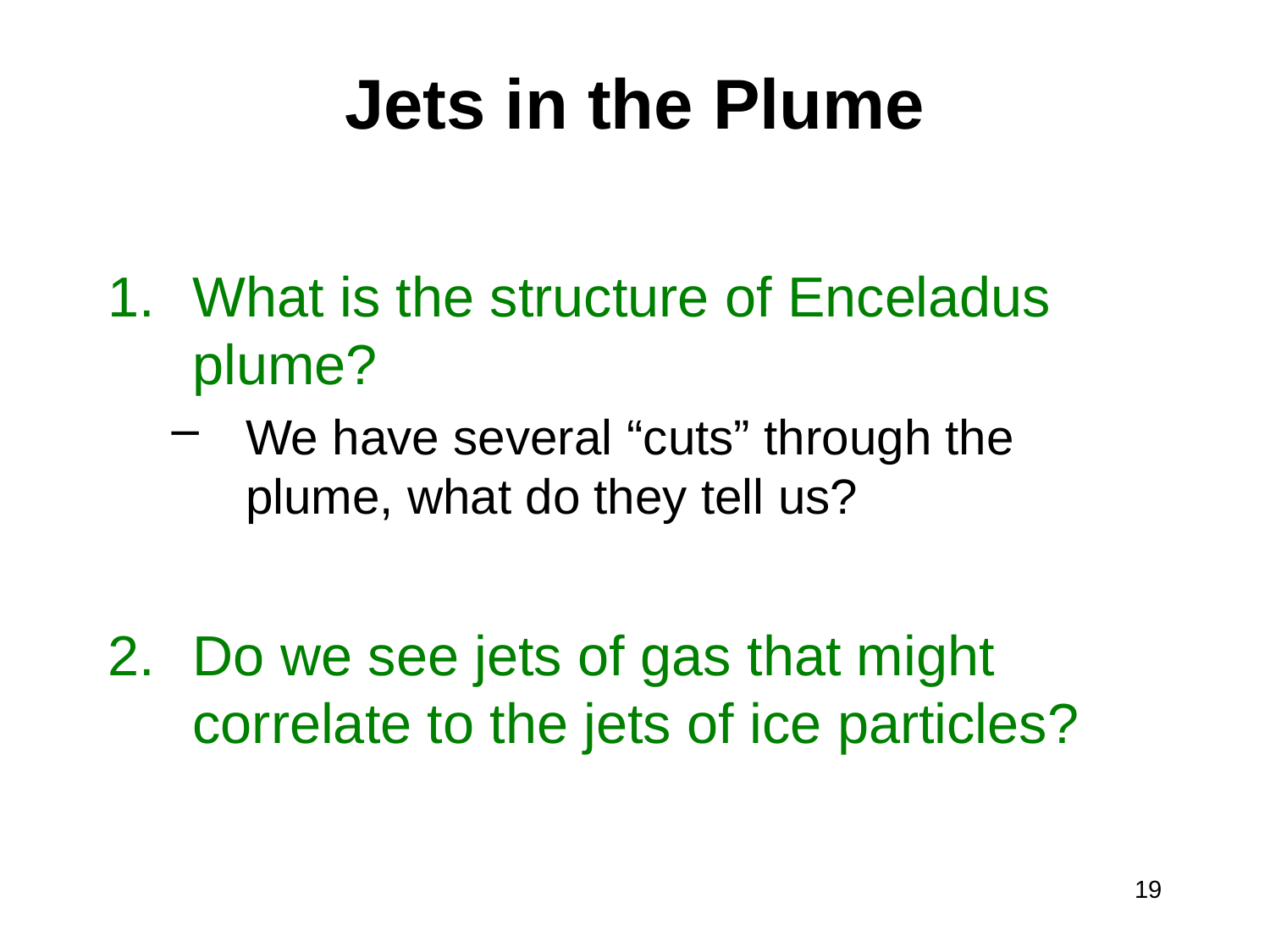

# Jets in the Plume
What is the structure of Enceladus plume?
We have several “cuts” through the plume, what do they tell us?

Do we see jets of gas that might correlate to the jets of ice particles?

19